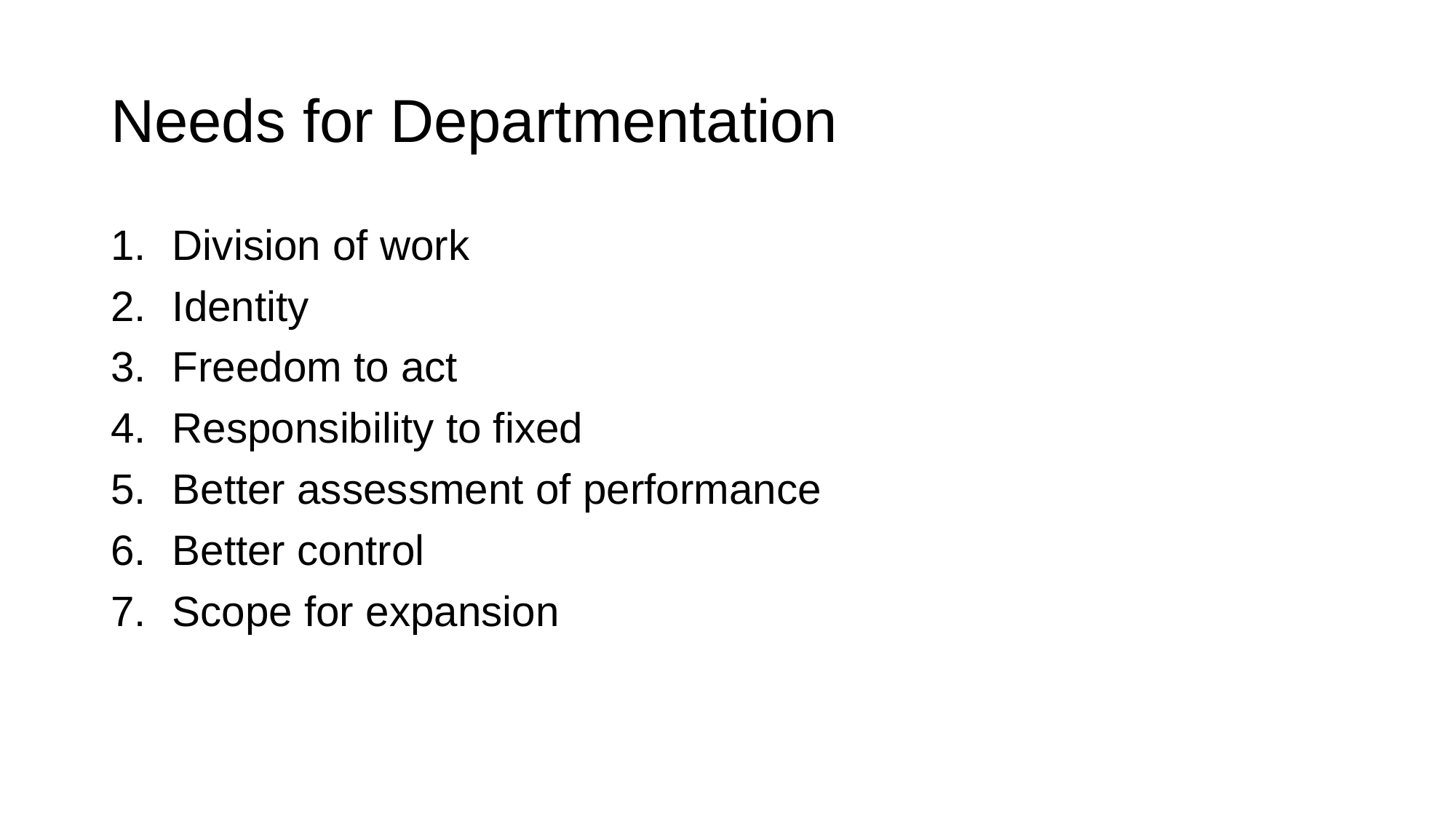

# Needs for Departmentation
Division of work
Identity
Freedom to act
Responsibility to fixed
Better assessment of performance
Better control
Scope for expansion